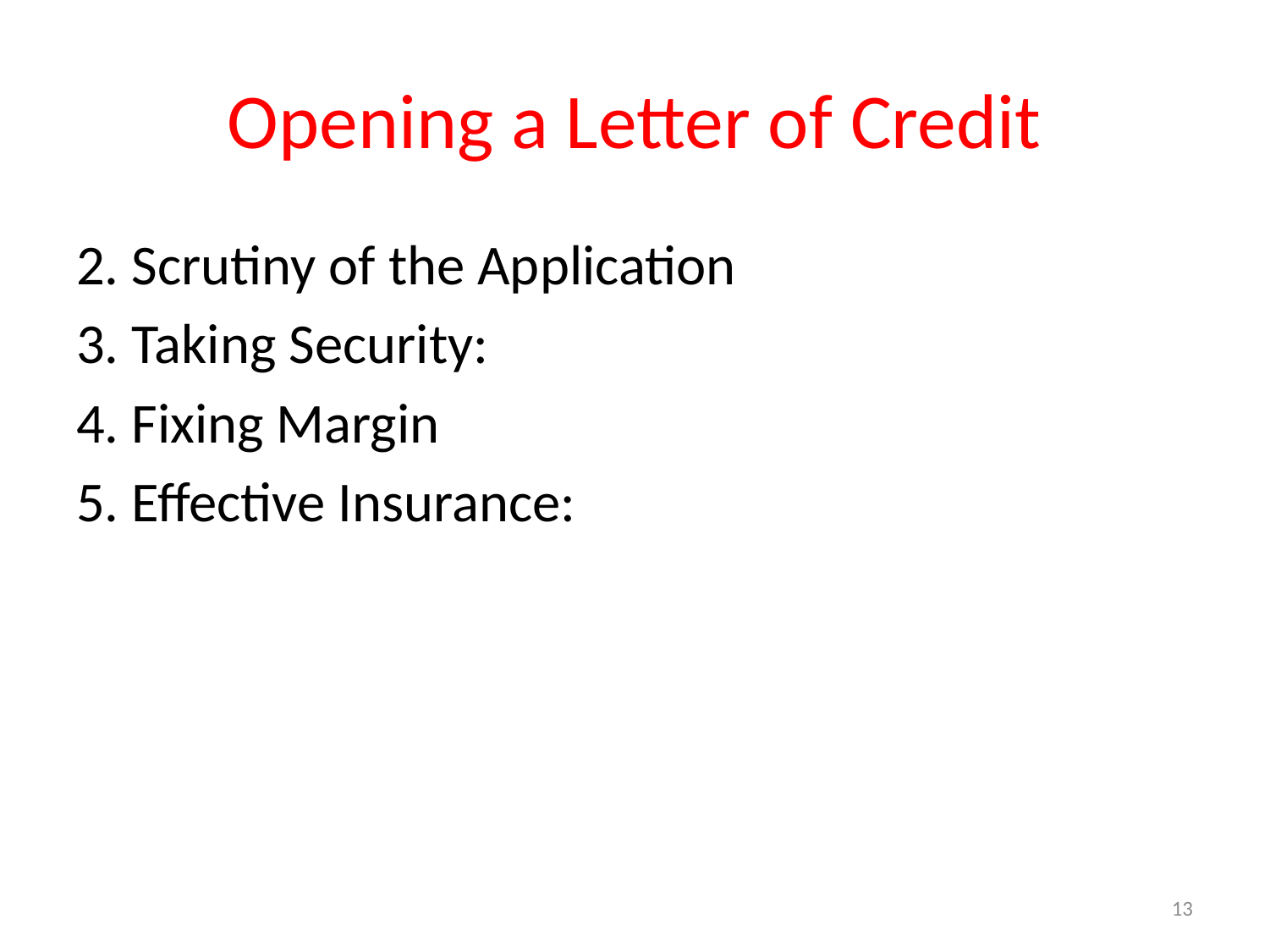

# Opening a Letter of Credit
2. Scrutiny of the Application
3. Taking Security:
4. Fixing Margin
5. Effective Insurance:
13